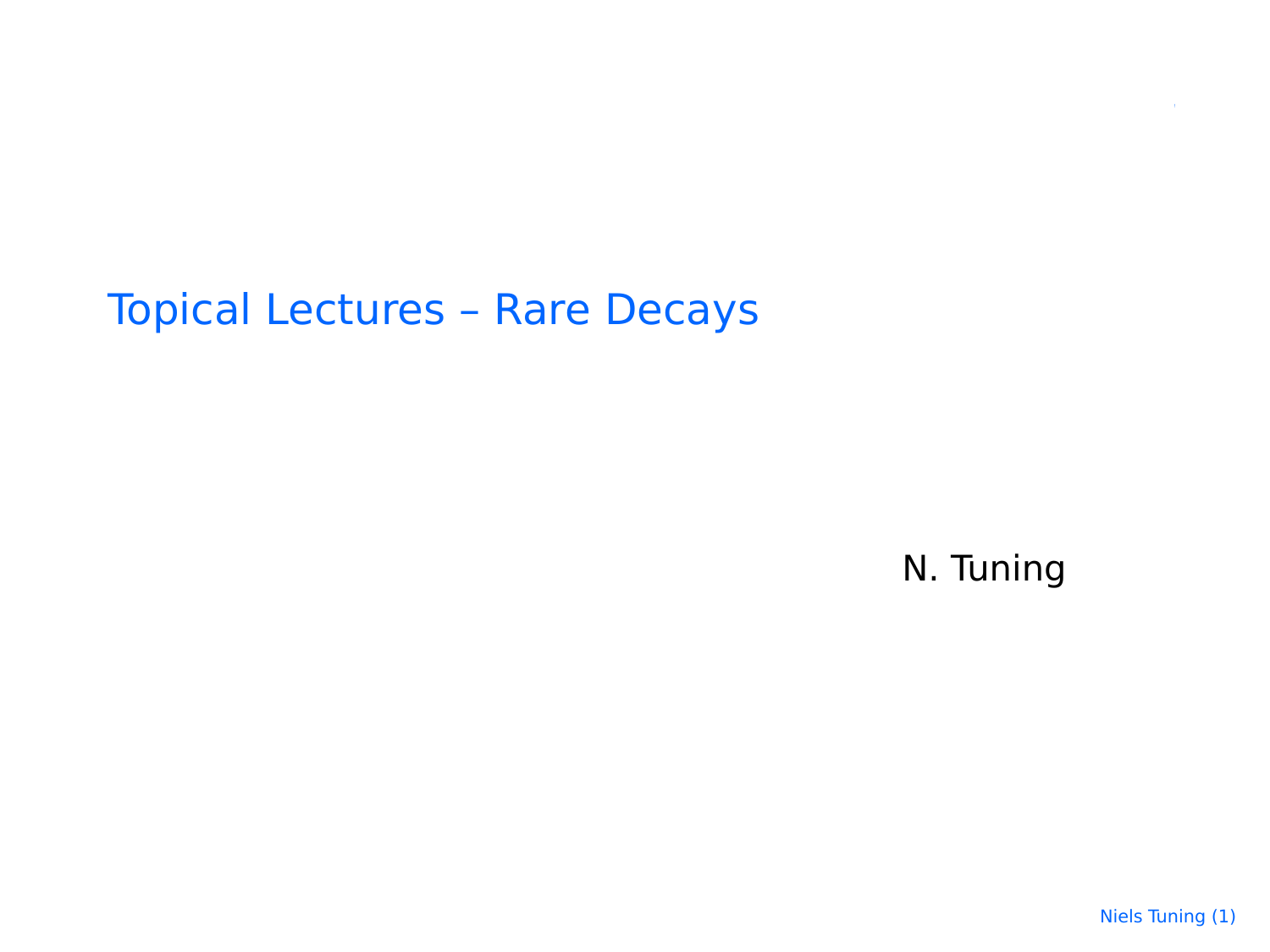

# Topical Lectures – Rare Decays
N. Tuning
Niels Tuning (1)